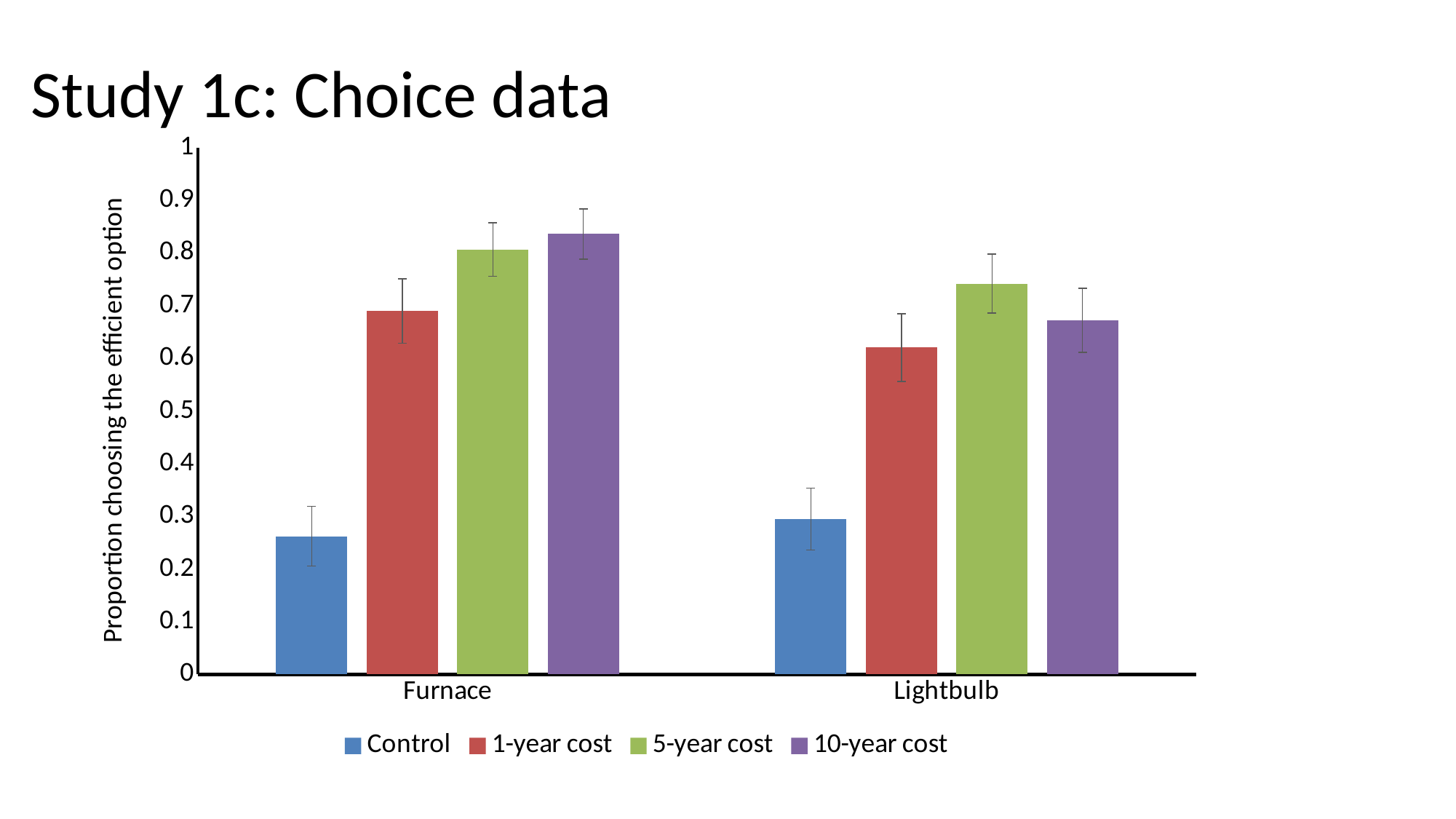

# Study 1c: Choice data

### Chart

| Category | Control | 1-year cost | 5-year cost | 10-year cost |
|---|---|---|---|---|
| Furnace | 0.2623 | 0.6897 | 0.8065 | 0.8361 |
| Lightbulb | 0.2951 | 0.6207 | 0.7419 | 0.6721 |